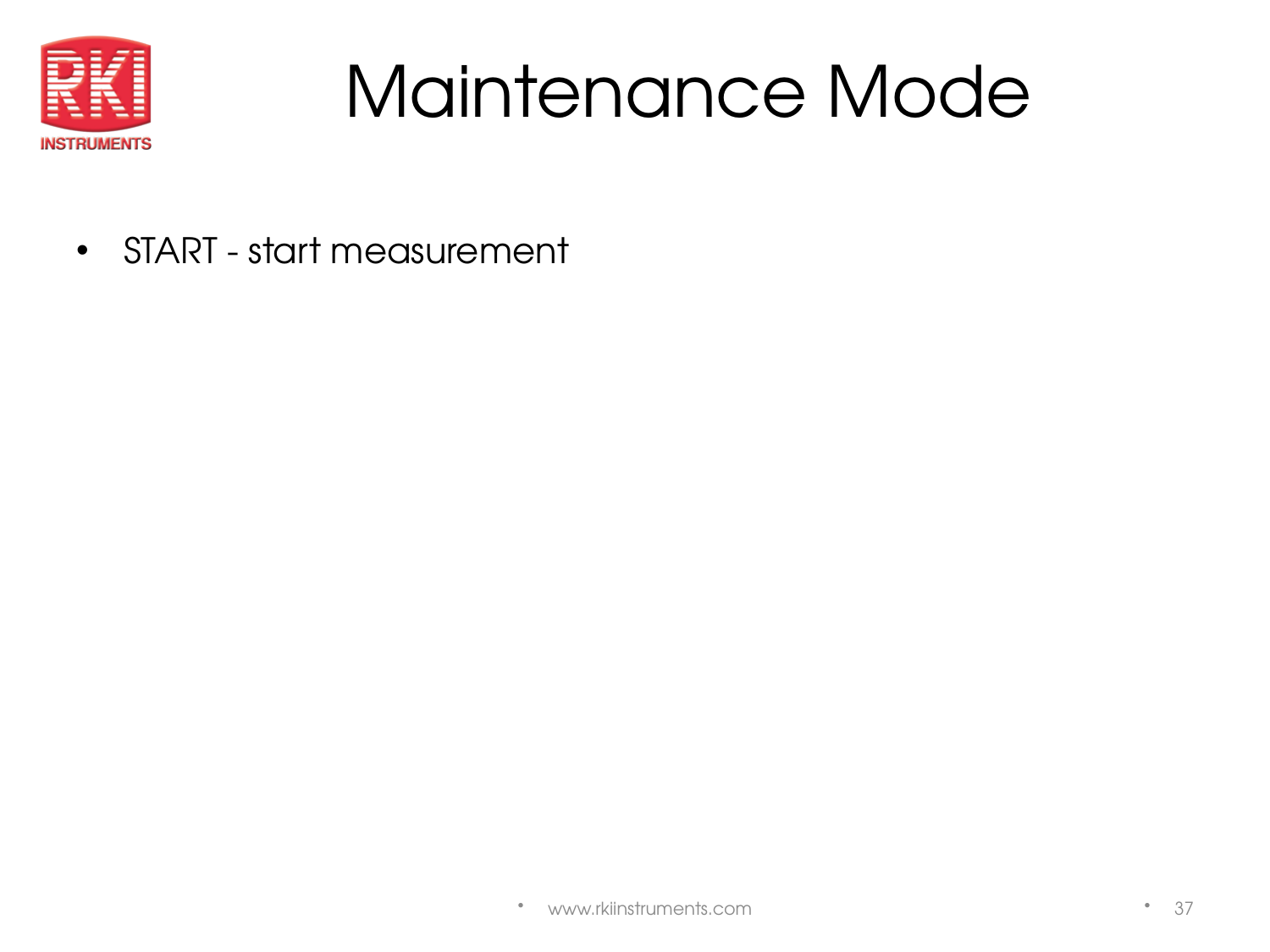

# Maintenance Mode
START - start measurement

www.rkiinstruments.com
37